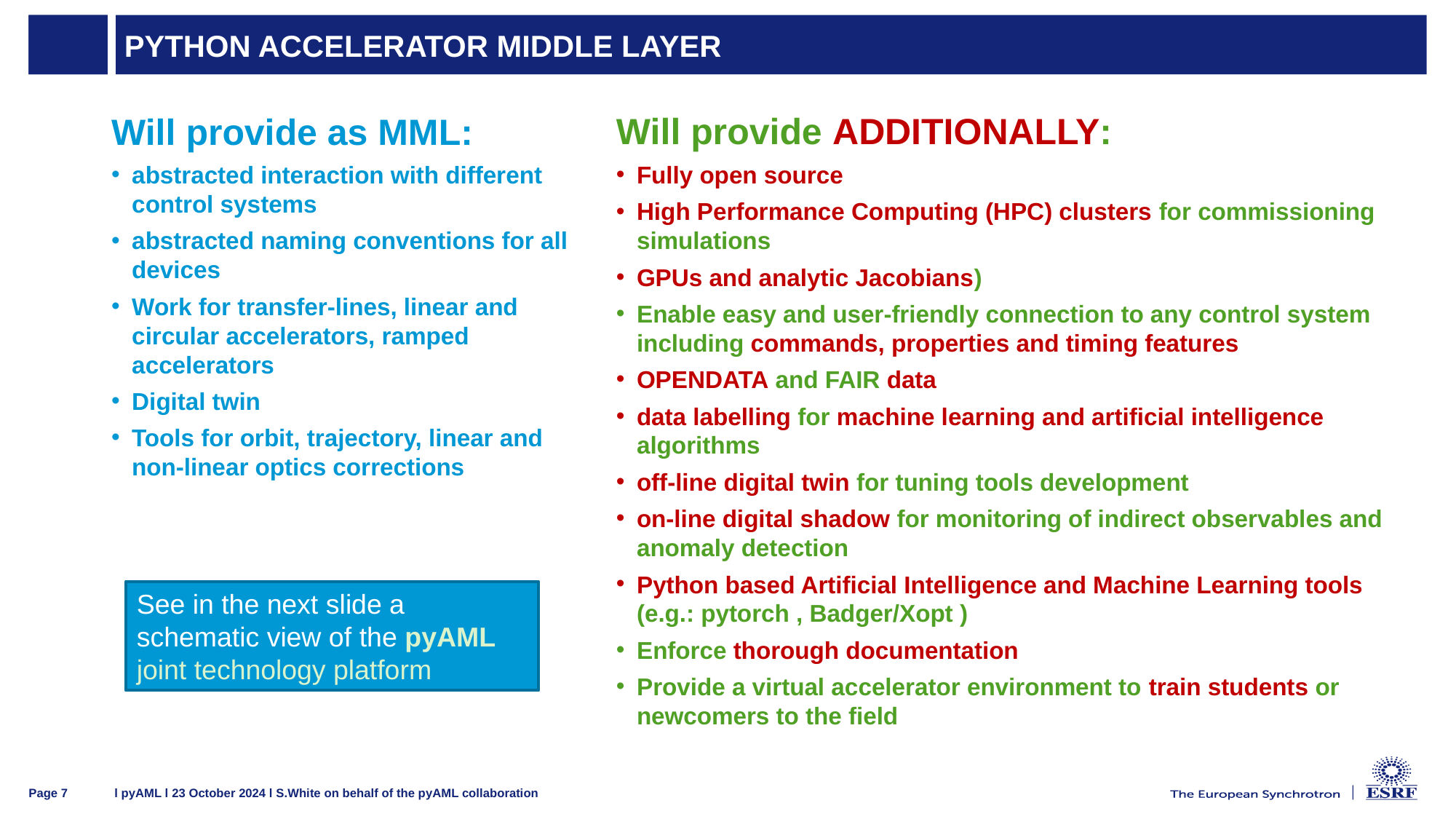

# Python Accelerator Middle Layer
Will provide as MML:
abstracted interaction with different control systems
abstracted naming conventions for all devices
Work for transfer-lines, linear and circular accelerators, ramped accelerators
Digital twin
Tools for orbit, trajectory, linear and non-linear optics corrections

Will provide ADDITIONALLY:
Fully open source
High Performance Computing (HPC) clusters for commissioning simulations
GPUs and analytic Jacobians)
Enable easy and user-friendly connection to any control system including commands, properties and timing features
OPENDATA and FAIR data
data labelling for machine learning and artificial intelligence algorithms
off-line digital twin for tuning tools development
on-line digital shadow for monitoring of indirect observables and anomaly detection
Python based Artificial Intelligence and Machine Learning tools (e.g.: pytorch , Badger/Xopt )
Enforce thorough documentation
Provide a virtual accelerator environment to train students or newcomers to the field

See in the next slide a schematic view of the pyAML joint technology platform
l pyAML l 23 October 2024 l S.White on behalf of the pyAML collaboration
Page 7